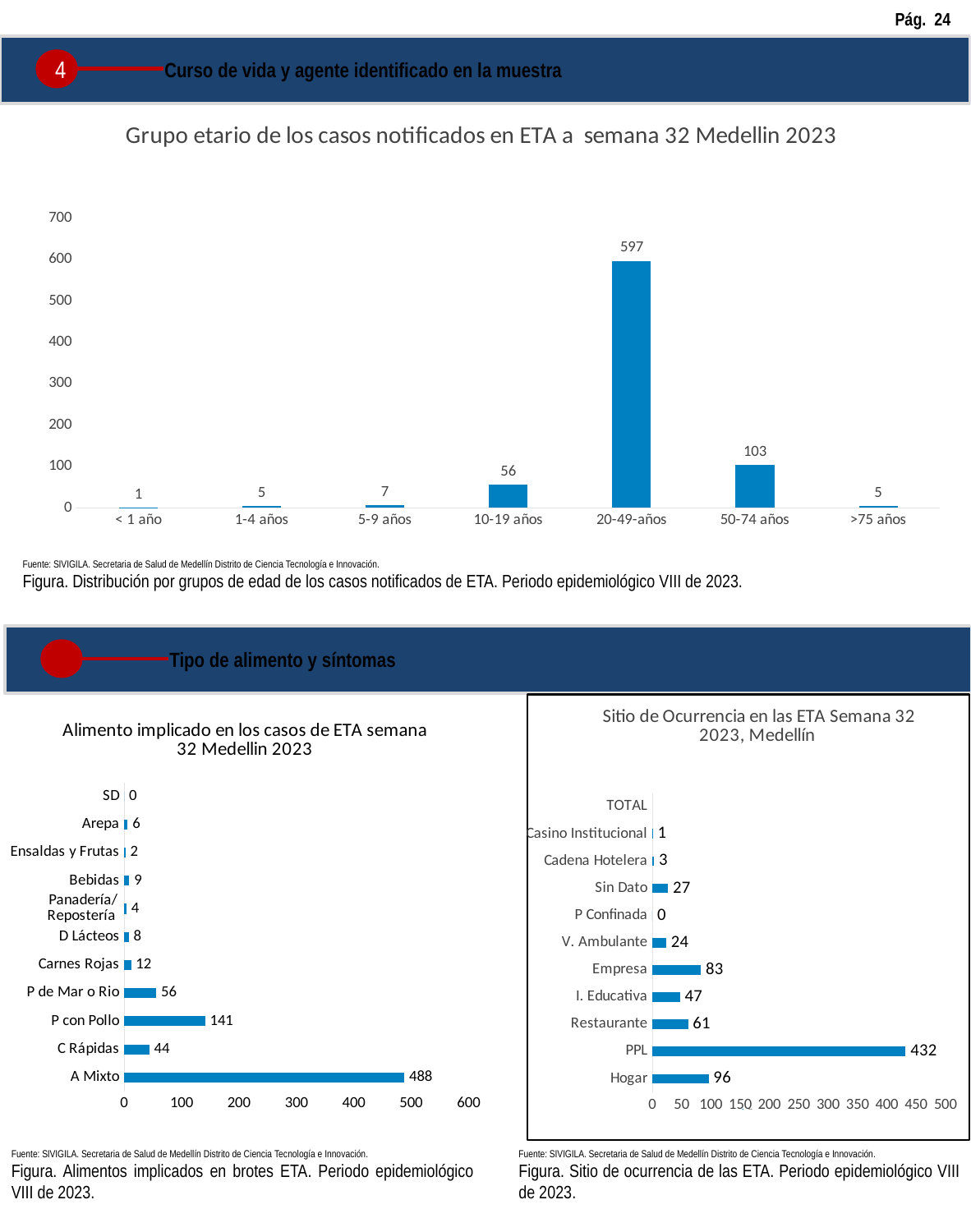

Pág.  24

4
Curso de vida y agente identificado en la muestra

### Chart: Grupo etario de los casos notificados en ETA a  semana 32 Medellin 2023

| Category | Total |
|---|---|
| < 1 año | 1.0 |
| 1-4 años | 5.0 |
| 5-9 años | 7.0 |
| 10-19 años | 56.0 |
| 20-49-años | 597.0 |
| 50-74 años | 103.0 |
| >75 años | 5.0 |
Fuente: SIVIGILA. Secretaria de Salud de Medellín Distrito de Ciencia Tecnología e Innovación.
Figura. Distribución por grupos de edad de los casos notificados de ETA. Periodo epidemiológico VIII de 2023.

Tipo de alimento y síntomas

[unsupported chart]

### Chart: Alimento implicado en los casos de ETA semana 32 Medellin 2023

| Category | Total Casos |
|---|---|
| A Mixto | 488.0 |
| C Rápidas | 44.0 |
| P con Pollo | 141.0 |
| P de Mar o Rio | 56.0 |
| Carnes Rojas | 12.0 |
| D Lácteos | 8.0 |
| Panadería/Repostería  | 4.0 |
| Bebidas | 9.0 |
| Ensaldas y Frutas | 2.0 |
| Arepa | 6.0 |
| SD | 0.0 |
Fuente: SIVIGILA. Secretaria de Salud de Medellín Distrito de Ciencia Tecnología e Innovación.
Figura. Sitio de ocurrencia de las ETA. Periodo epidemiológico VIII de 2023.
Fuente: SIVIGILA. Secretaria de Salud de Medellín Distrito de Ciencia Tecnología e Innovación.
Figura. Alimentos implicados en brotes ETA. Periodo epidemiológico VIII de 2023.